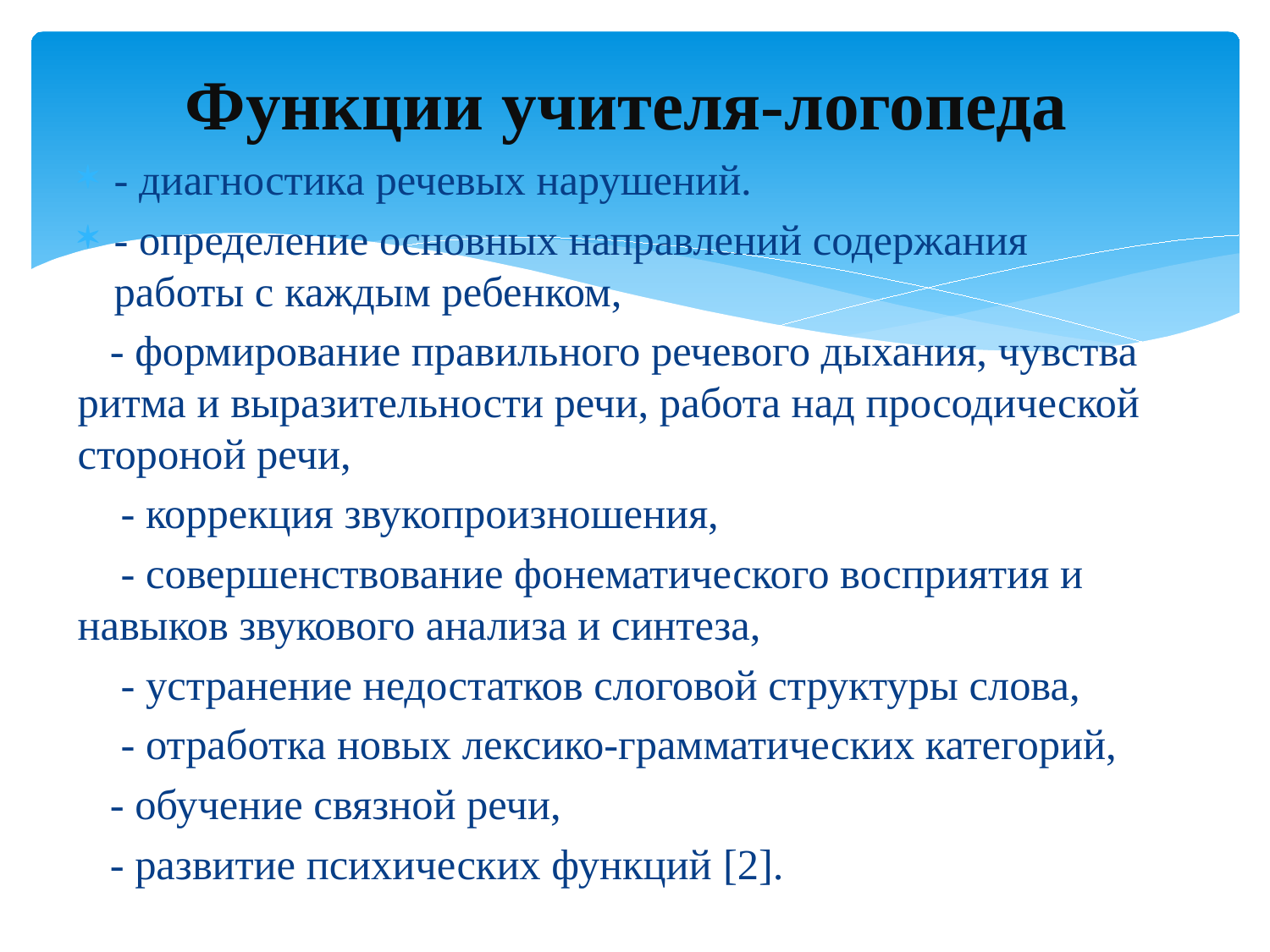

# Функции учителя-логопеда
- диагностика речевых нарушений.
- определение основных направлений содержания работы с каждым ребенком,
   - формирование правильного речевого дыхания, чувства ритма и выразительности речи, работа над просодической стороной речи,
    - коррекция звукопроизношения,
    - совершенствование фонематического восприятия и навыков звукового анализа и синтеза,
    - устранение недостатков слоговой структуры слова,
    - отработка новых лексико-грамматических категорий,
   - обучение связной речи,
   - развитие психических функций [2].